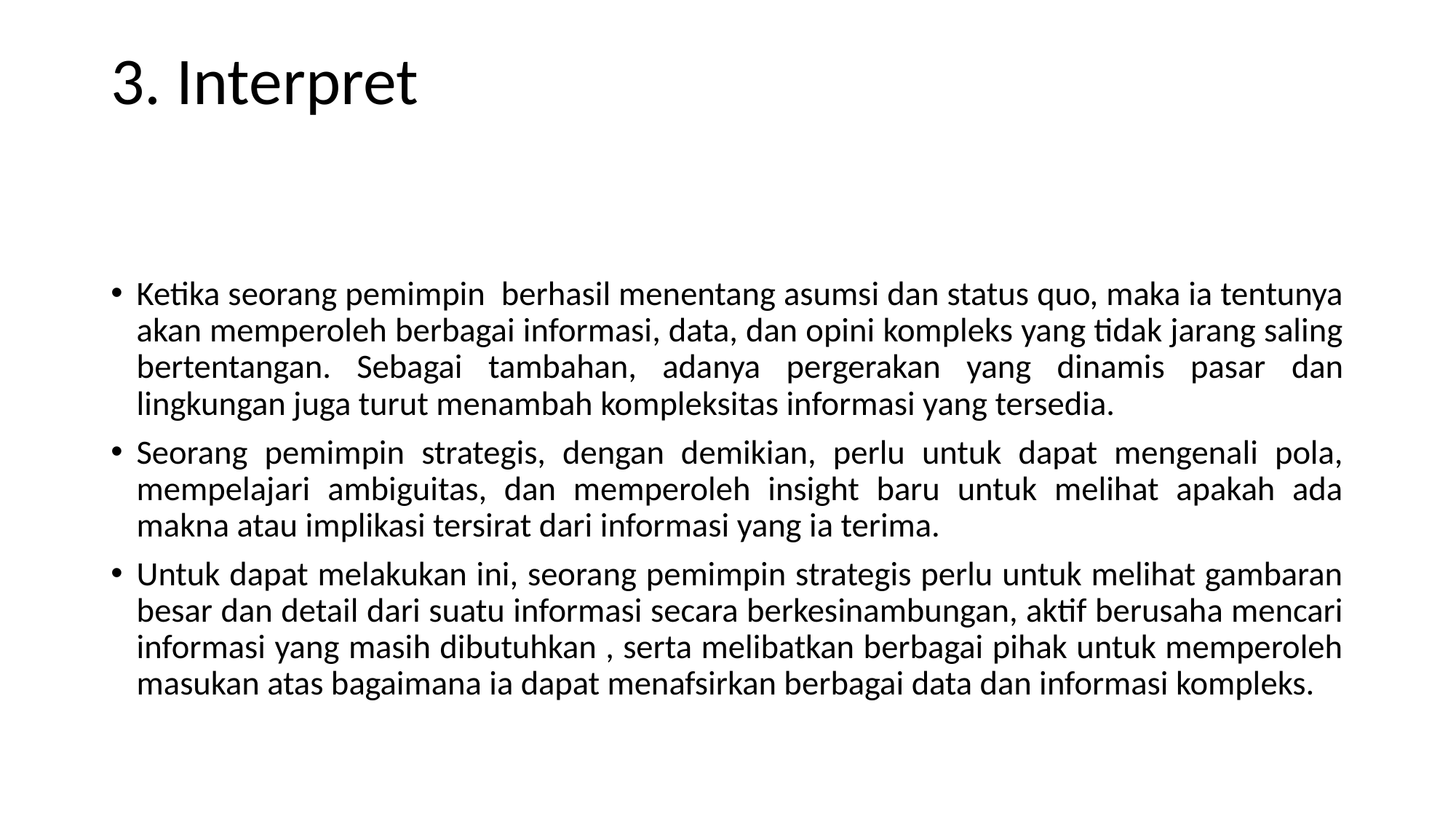

# 3. Interpret

Ketika seorang pemimpin  berhasil menentang asumsi dan status quo, maka ia tentunya akan memperoleh berbagai informasi, data, dan opini kompleks yang tidak jarang saling bertentangan. Sebagai tambahan, adanya pergerakan yang dinamis pasar dan lingkungan juga turut menambah kompleksitas informasi yang tersedia.
Seorang pemimpin strategis, dengan demikian, perlu untuk dapat mengenali pola, mempelajari ambiguitas, dan memperoleh insight baru untuk melihat apakah ada makna atau implikasi tersirat dari informasi yang ia terima.
Untuk dapat melakukan ini, seorang pemimpin strategis perlu untuk melihat gambaran besar dan detail dari suatu informasi secara berkesinambungan, aktif berusaha mencari informasi yang masih dibutuhkan , serta melibatkan berbagai pihak untuk memperoleh masukan atas bagaimana ia dapat menafsirkan berbagai data dan informasi kompleks.